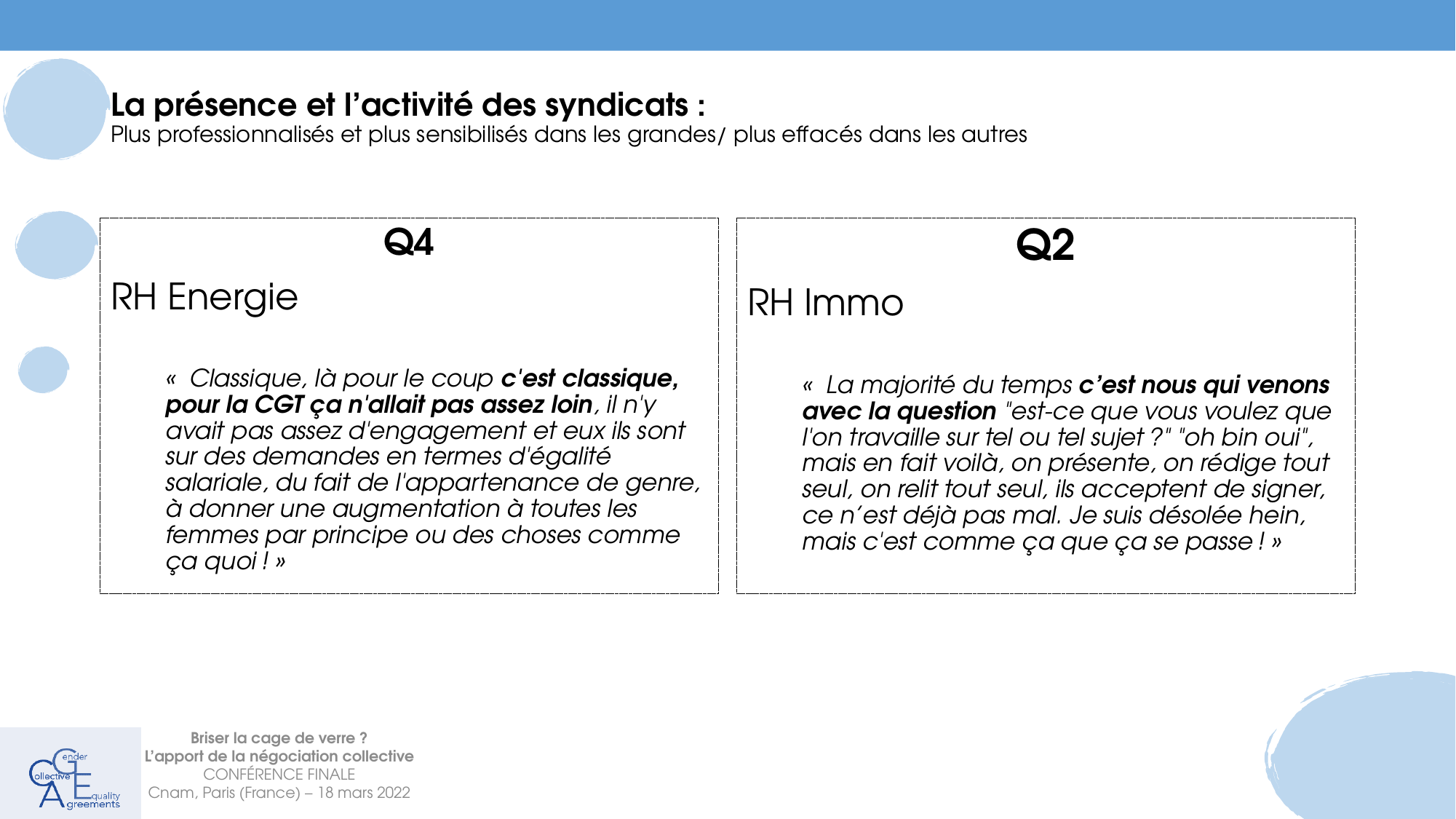

# La présence et l’activité des syndicats : Plus professionnalisés et plus sensibilisés dans les grandes/ plus effacés dans les autres
Q4
RH Energie

«  Classique, là pour le coup c'est classique, pour la CGT ça n'allait pas assez loin, il n'y avait pas assez d'engagement et eux ils sont sur des demandes en termes d'égalité salariale, du fait de l'appartenance de genre, à donner une augmentation à toutes les femmes par principe ou des choses comme ça quoi ! »
Q2
RH Immo

«  La majorité du temps c’est nous qui venons avec la question "est-ce que vous voulez que l'on travaille sur tel ou tel sujet ?" "oh bin oui", mais en fait voilà, on présente, on rédige tout seul, on relit tout seul, ils acceptent de signer, ce n’est déjà pas mal. Je suis désolée hein, mais c'est comme ça que ça se passe ! »